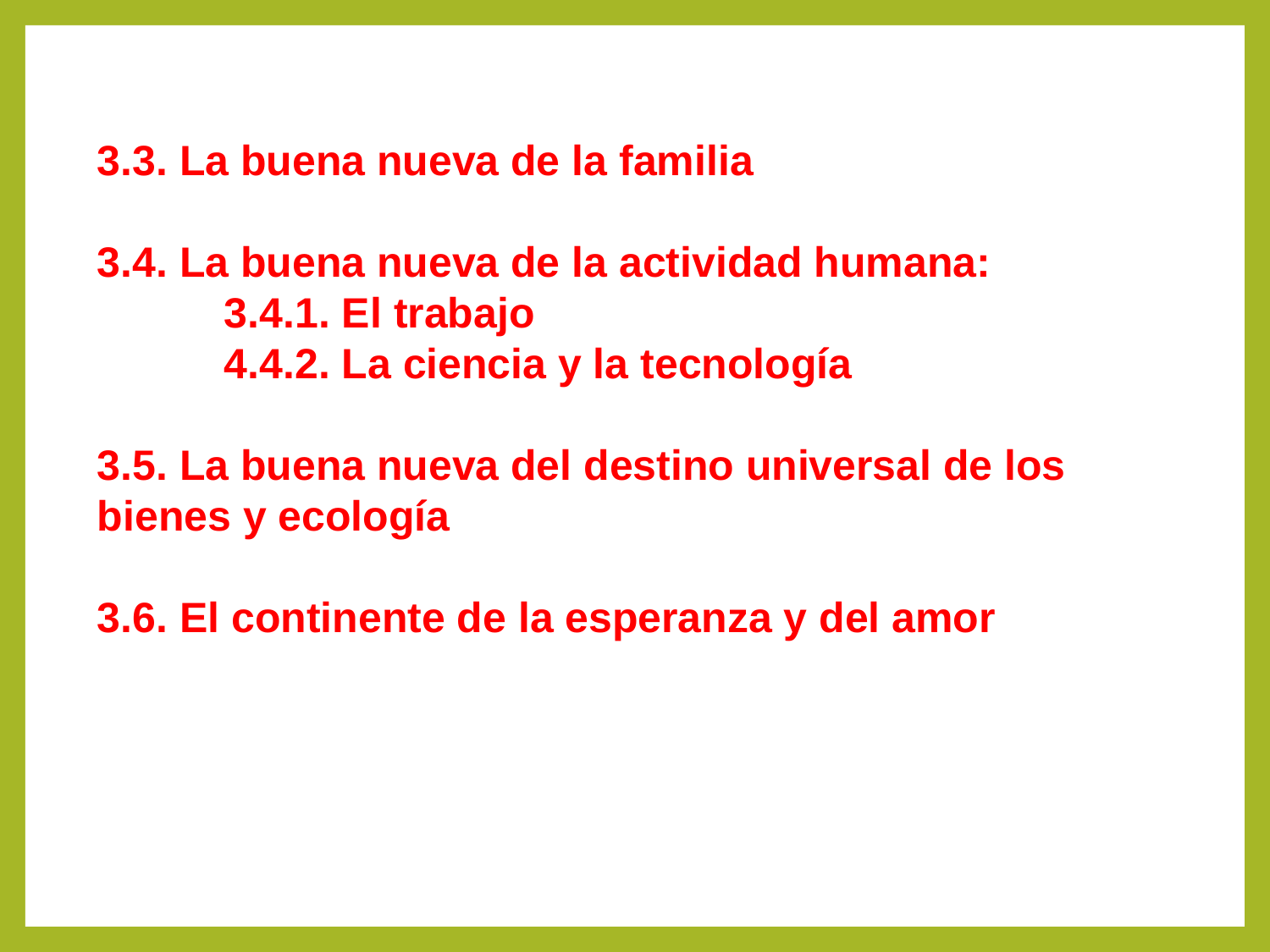

3.3. La buena nueva de la familia

3.4. La buena nueva de la actividad humana:
	3.4.1. El trabajo
	4.4.2. La ciencia y la tecnología

3.5. La buena nueva del destino universal de los 	bienes y ecología

3.6. El continente de la esperanza y del amor